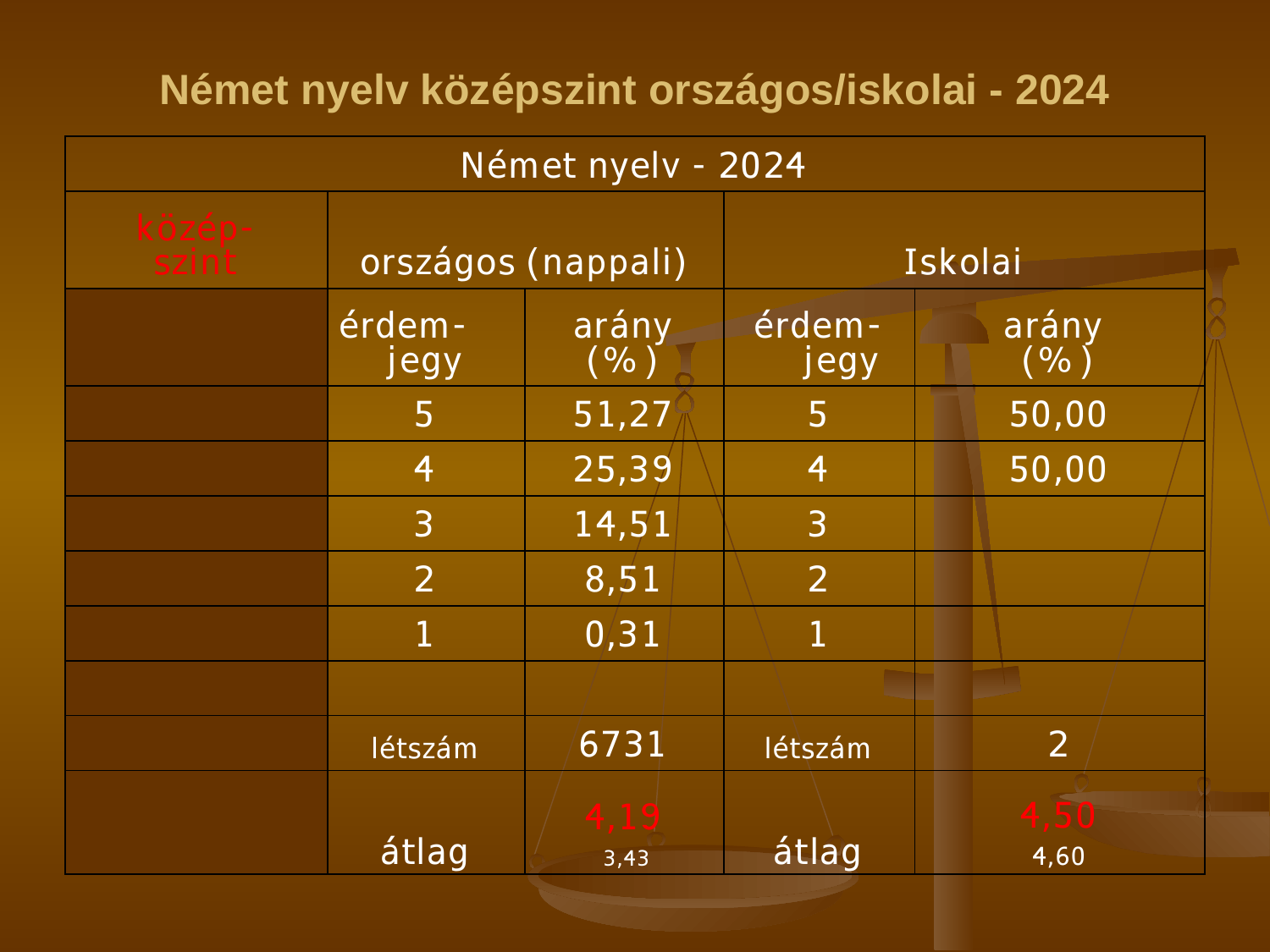

# Német nyelv középszint országos/iskolai - 2024
| Német nyelv - 2024 |  |  |  |  |
| --- | --- | --- | --- | --- |
| közép- szint | országos (nappali) |  | Iskolai |  |
|  | érdem- jegy | arány (%) | érdem-jegy | arány (%) |
|  | 5 | 51,27 | 5 | 50,00 |
|  | 4 | 25,39 | 4 | 50,00 |
|  | 3 | 14,51 | 3 |  |
|  | 2 | 8,51 | 2 |  |
|  | 1 | 0,31 | 1 |  |
|  |  |  |  |  |
|  | létszám | 6731 | létszám | 2 |
|  | átlag | 4,19 3,43 | átlag | 4,50 4,60 |